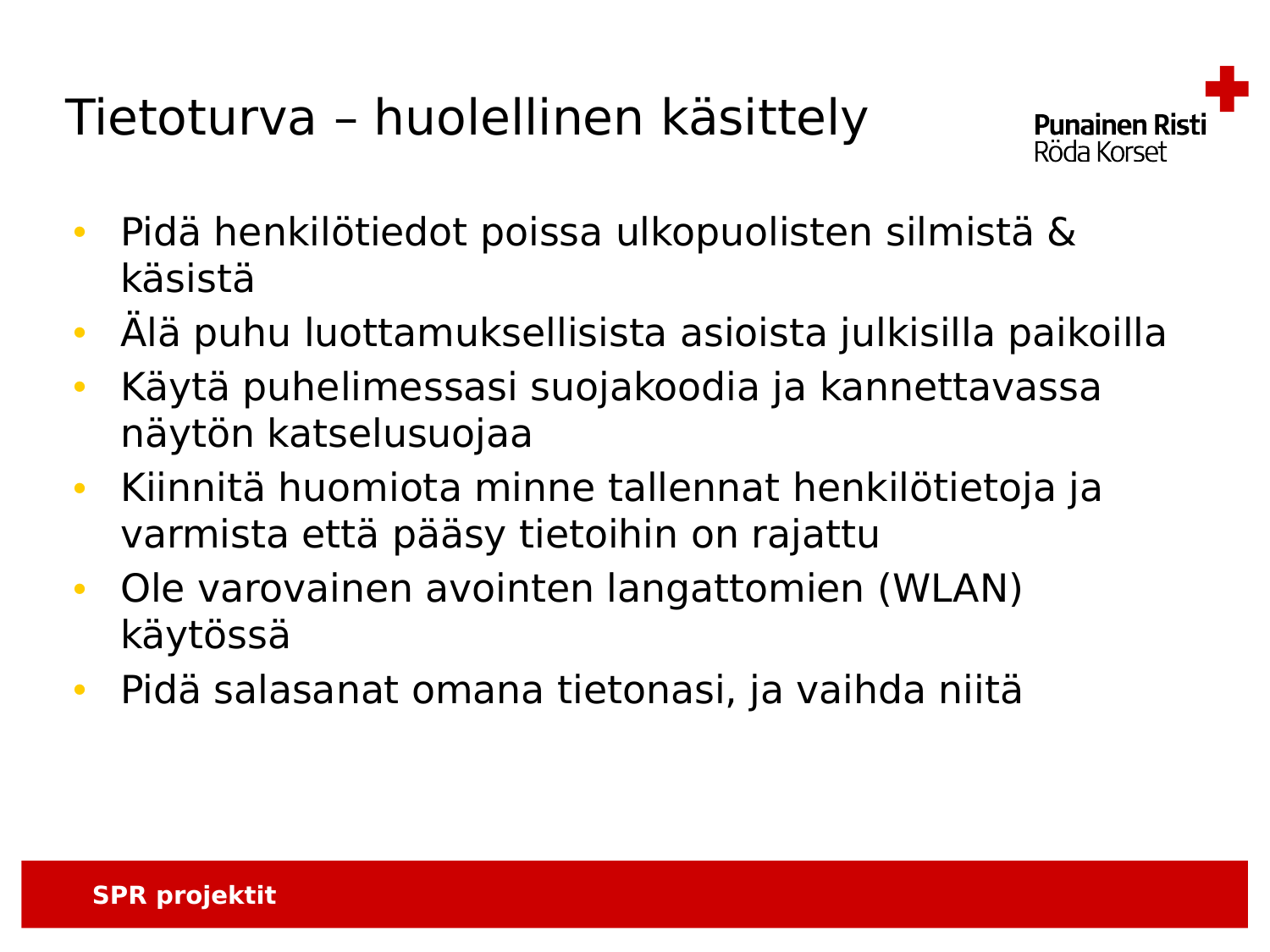

# Tietoturva – huolellinen käsittely
Pidä henkilötiedot poissa ulkopuolisten silmistä & käsistä
Älä puhu luottamuksellisista asioista julkisilla paikoilla
Käytä puhelimessasi suojakoodia ja kannettavassa näytön katselusuojaa
Kiinnitä huomiota minne tallennat henkilötietoja ja varmista että pääsy tietoihin on rajattu
Ole varovainen avointen langattomien (WLAN) käytössä
Pidä salasanat omana tietonasi, ja vaihda niitä